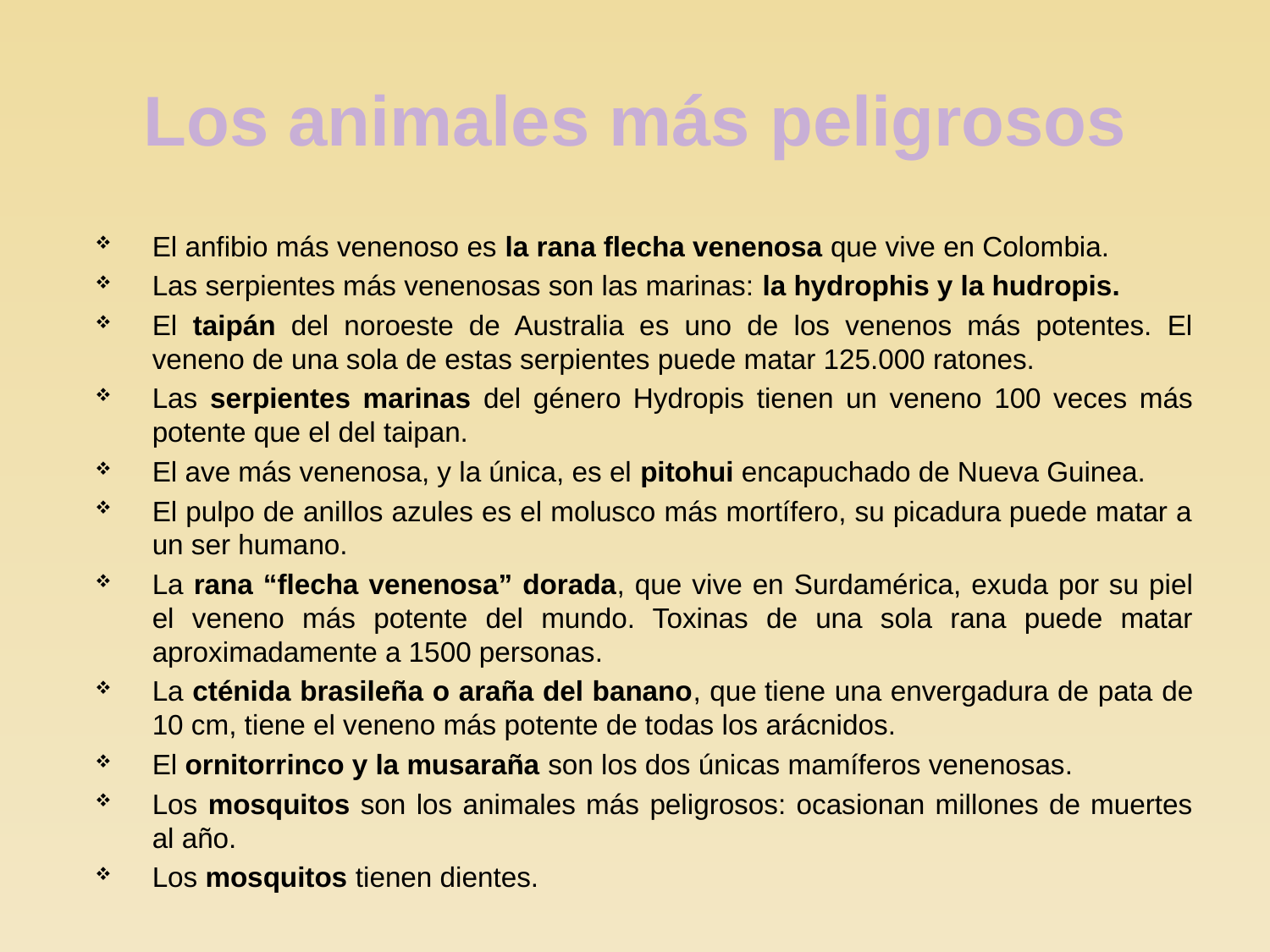

# Los animales más peligrosos
El anfibio más venenoso es la rana flecha venenosa que vive en Colombia.
Las serpientes más venenosas son las marinas: la hydrophis y la hudropis.
El taipán del noroeste de Australia es uno de los venenos más potentes. El veneno de una sola de estas serpientes puede matar 125.000 ratones.
Las serpientes marinas del género Hydropis tienen un veneno 100 veces más potente que el del taipan.
El ave más venenosa, y la única, es el pitohui encapuchado de Nueva Guinea.
El pulpo de anillos azules es el molusco más mortífero, su picadura puede matar a un ser humano.
La rana “flecha venenosa” dorada, que vive en Surdamérica, exuda por su piel el veneno más potente del mundo. Toxinas de una sola rana puede matar aproximadamente a 1500 personas.
La cténida brasileña o araña del banano, que tiene una envergadura de pata de 10 cm, tiene el veneno más potente de todas los arácnidos.
El ornitorrinco y la musaraña son los dos únicas mamíferos venenosas.
Los mosquitos son los animales más peligrosos: ocasionan millones de muertes al año.
Los mosquitos tienen dientes.